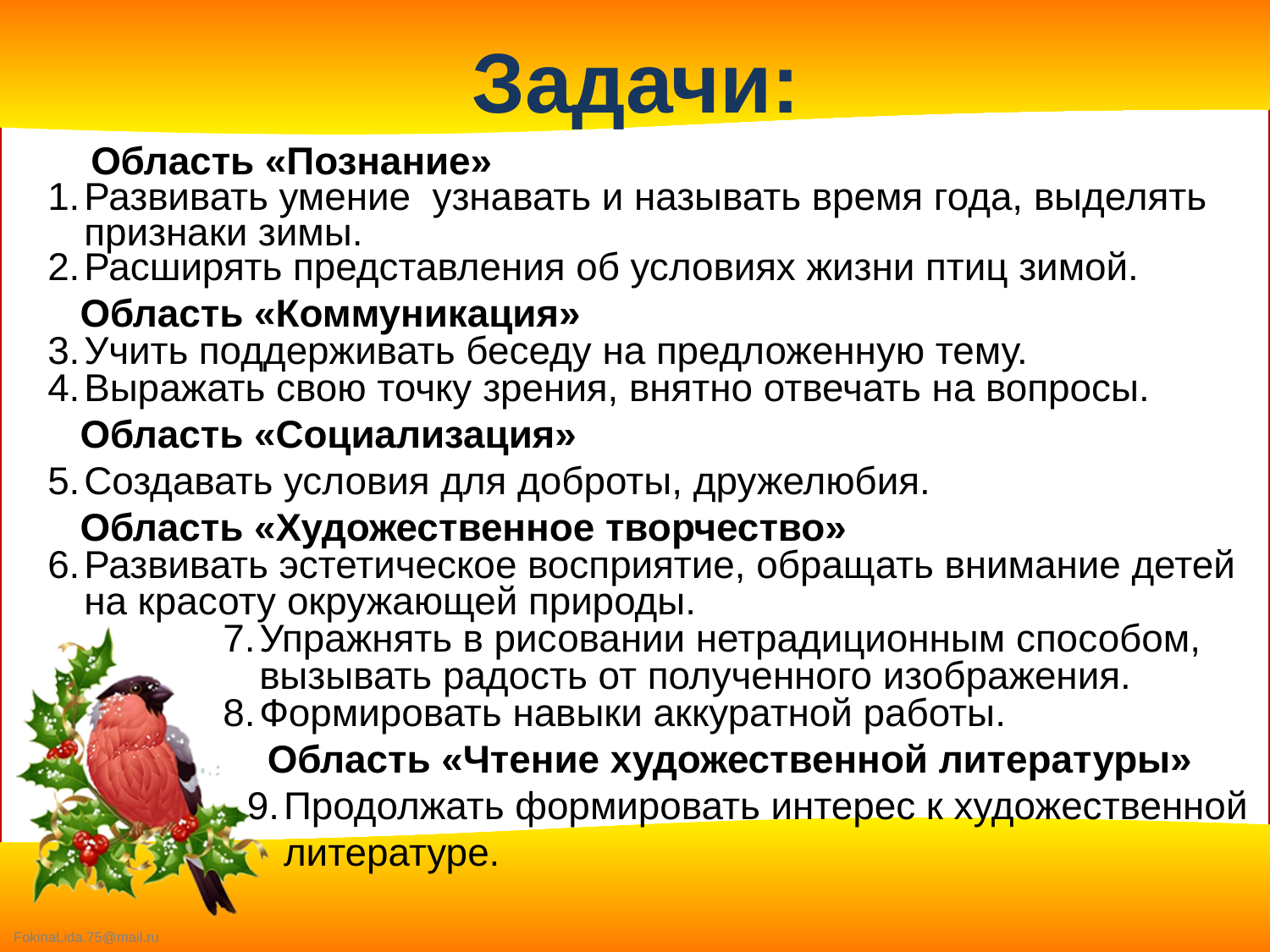

# Задачи:
    Область «Познание»
Развивать умение  узнавать и называть время года, выделять признаки зимы.
Расширять представления об условиях жизни птиц зимой.
   Область «Коммуникация»
Учить поддерживать беседу на предложенную тему.
Выражать свою точку зрения, внятно отвечать на вопросы.
   Область «Социализация»
Создавать условия для доброты, дружелюбия.
   Область «Художественное творчество»
Развивать эстетическое восприятие, обращать внимание детей на красоту окружающей природы.
Упражнять в рисовании нетрадиционным способом, вызывать радость от полученного изображения.
Формировать навыки аккуратной работы.
   Область «Чтение художественной литературы»
Продолжать формировать интерес к художественной литературе.